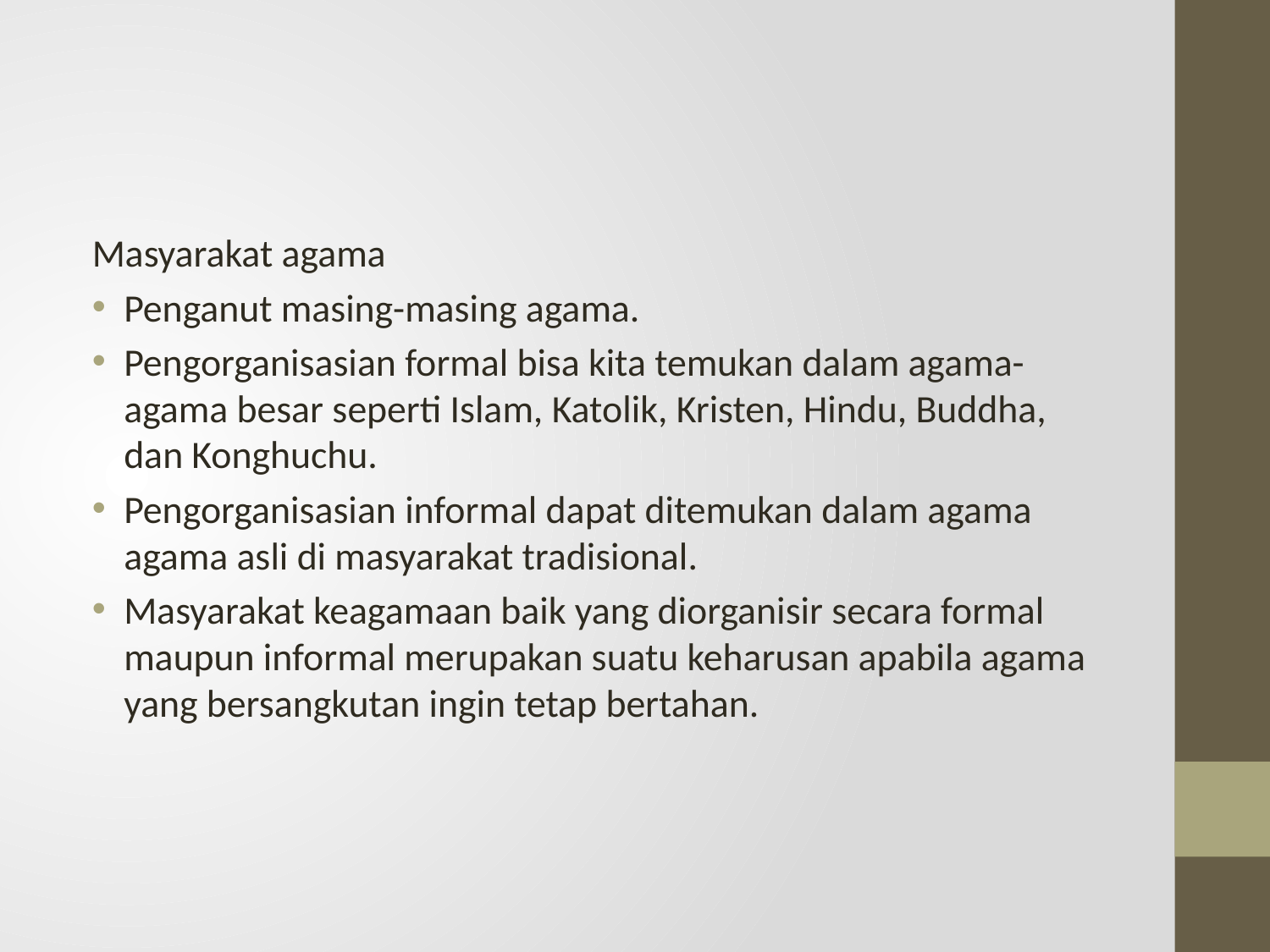

#
Masyarakat agama
Penganut masing-masing agama.
Pengorganisasian formal bisa kita temukan dalam agama-agama besar seperti Islam, Katolik, Kristen, Hindu, Buddha, dan Konghuchu.
Pengorganisasian informal dapat ditemukan dalam agama agama asli di masyarakat tradisional.
Masyarakat keagamaan baik yang diorganisir secara formal maupun informal merupakan suatu keharusan apabila agama yang bersangkutan ingin tetap bertahan.